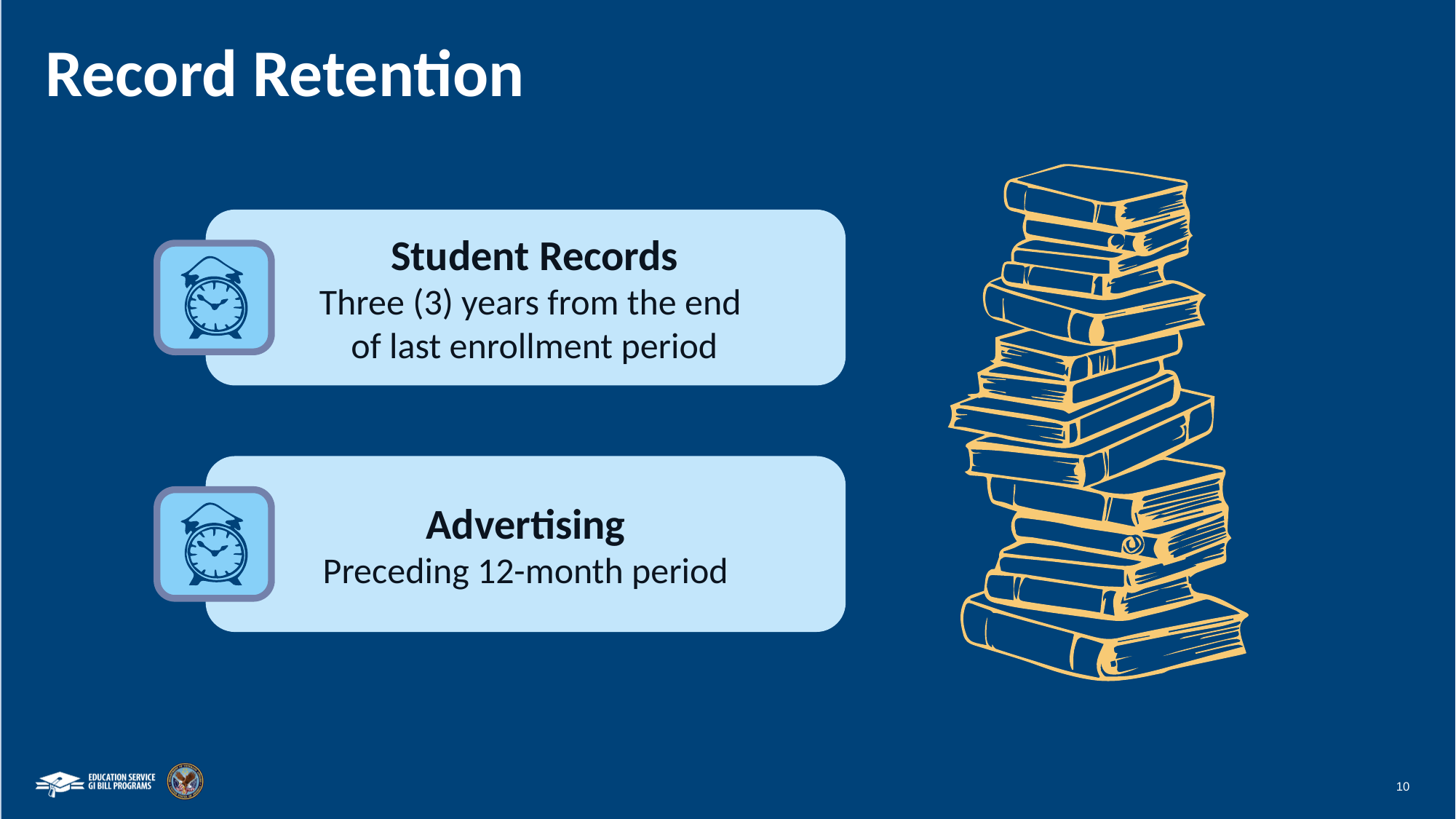

# Record Retention

Student Records
Three (3) years from the end
of last enrollment period

Advertising
Preceding 12-month period